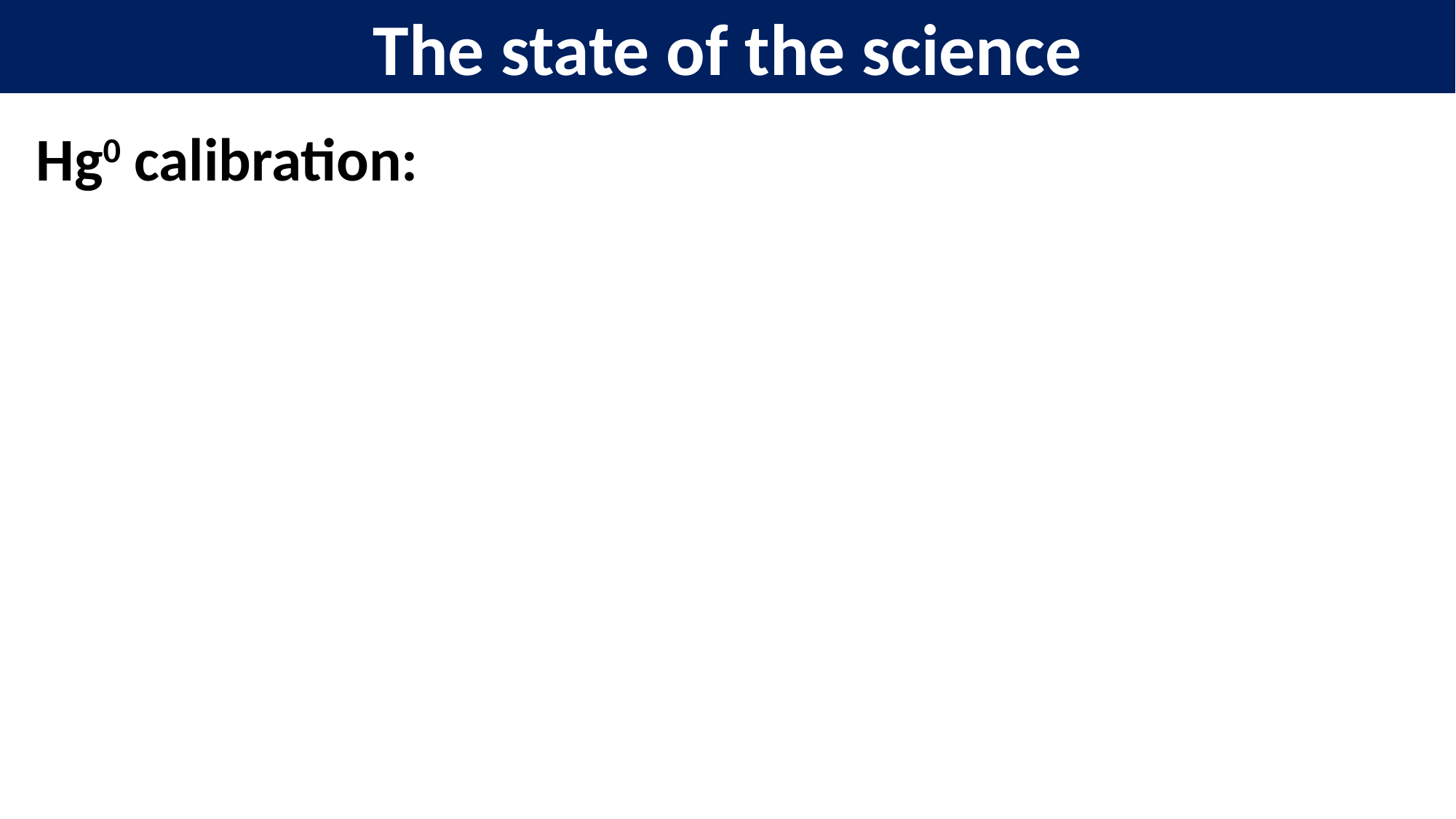

The state of the science
Hg0 calibration: